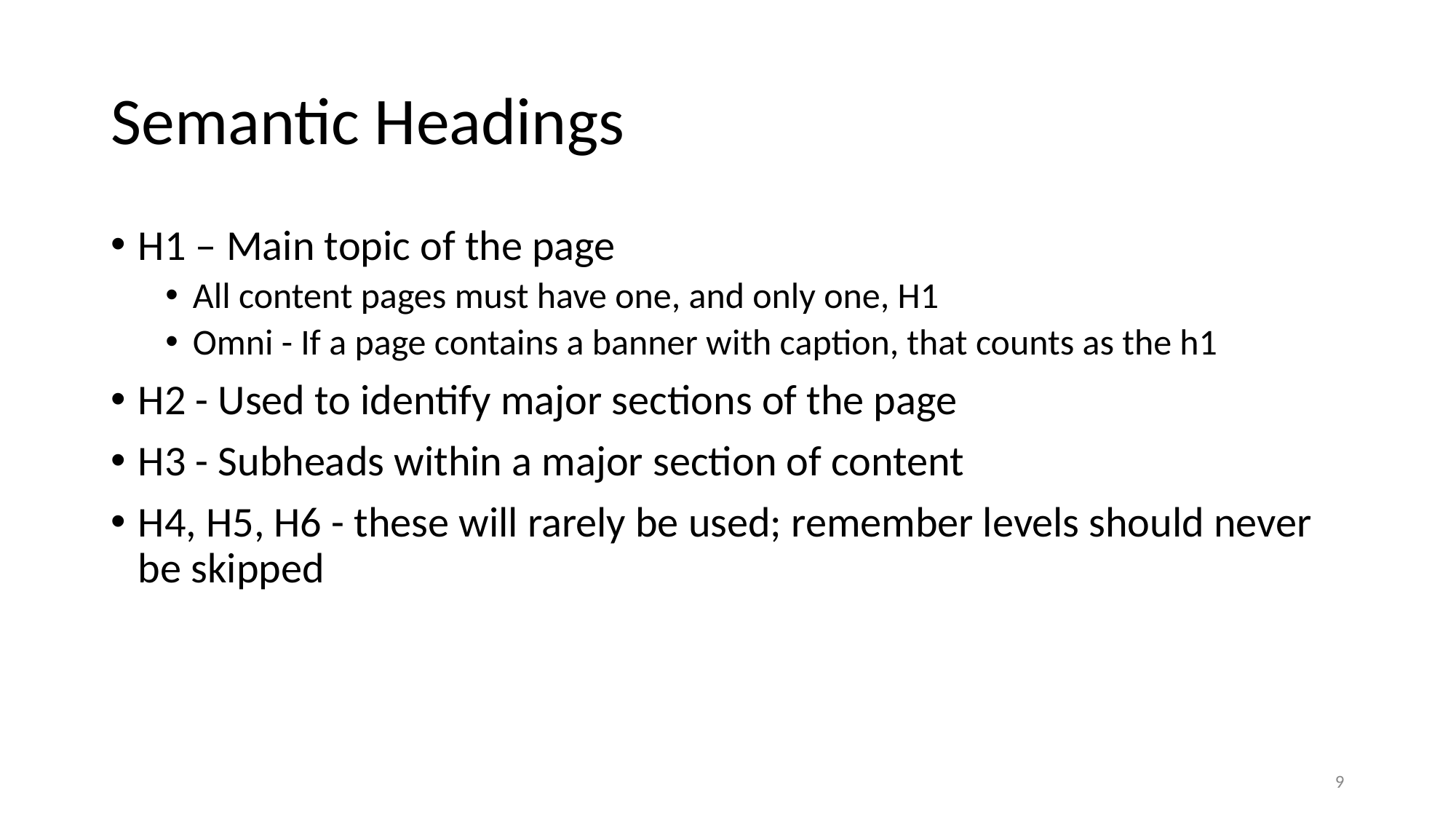

# Semantic Headings
H1 – Main topic of the page
All content pages must have one, and only one, H1
Omni - If a page contains a banner with caption, that counts as the h1
H2 - Used to identify major sections of the page
H3 - Subheads within a major section of content
H4, H5, H6 - these will rarely be used; remember levels should never be skipped

9